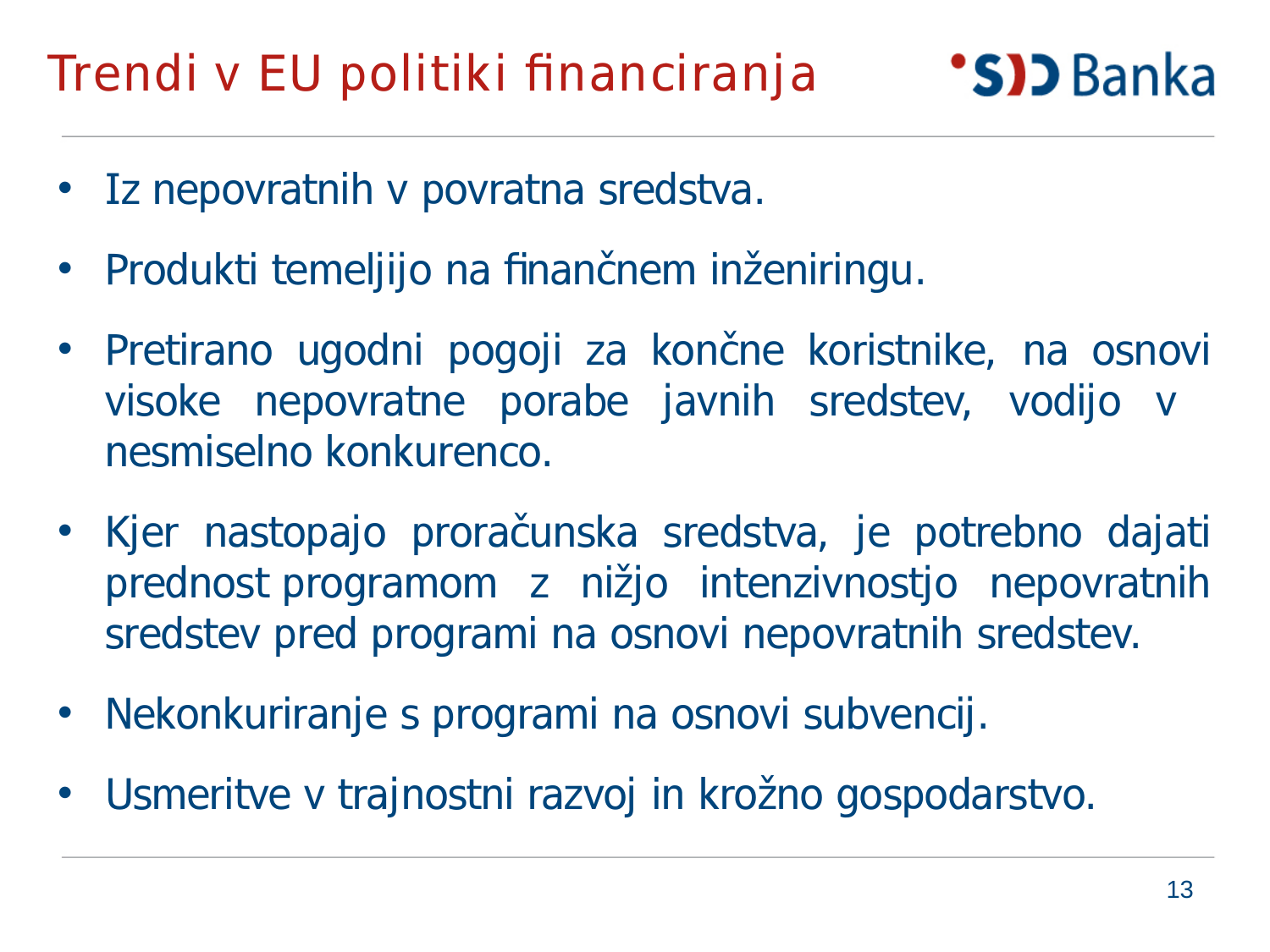

# Trendi v EU politiki financiranja
Iz nepovratnih v povratna sredstva.
Produkti temeljijo na finančnem inženiringu.
Pretirano ugodni pogoji za končne koristnike, na osnovi visoke nepovratne porabe javnih sredstev, vodijo v  nesmiselno konkurenco.
Kjer nastopajo proračunska sredstva, je potrebno dajati prednost programom z nižjo intenzivnostjo nepovratnih sredstev pred programi na osnovi nepovratnih sredstev.
Nekonkuriranje s programi na osnovi subvencij.
Usmeritve v trajnostni razvoj in krožno gospodarstvo.

13